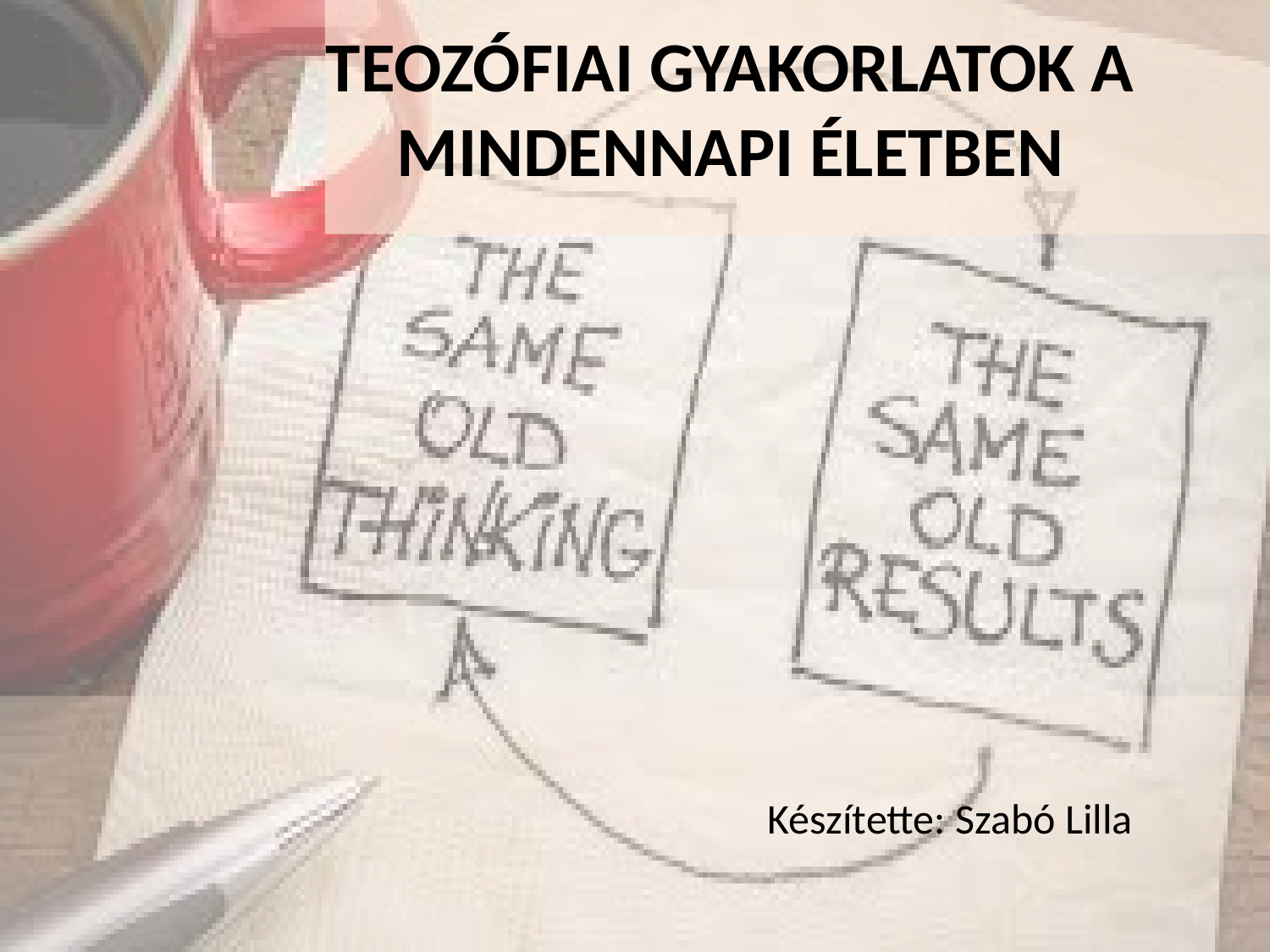

# TEOZÓFIAI GYAKORLATOK A  MINDENNAPI ÉLETBEN

Készítette: Szabó Lilla